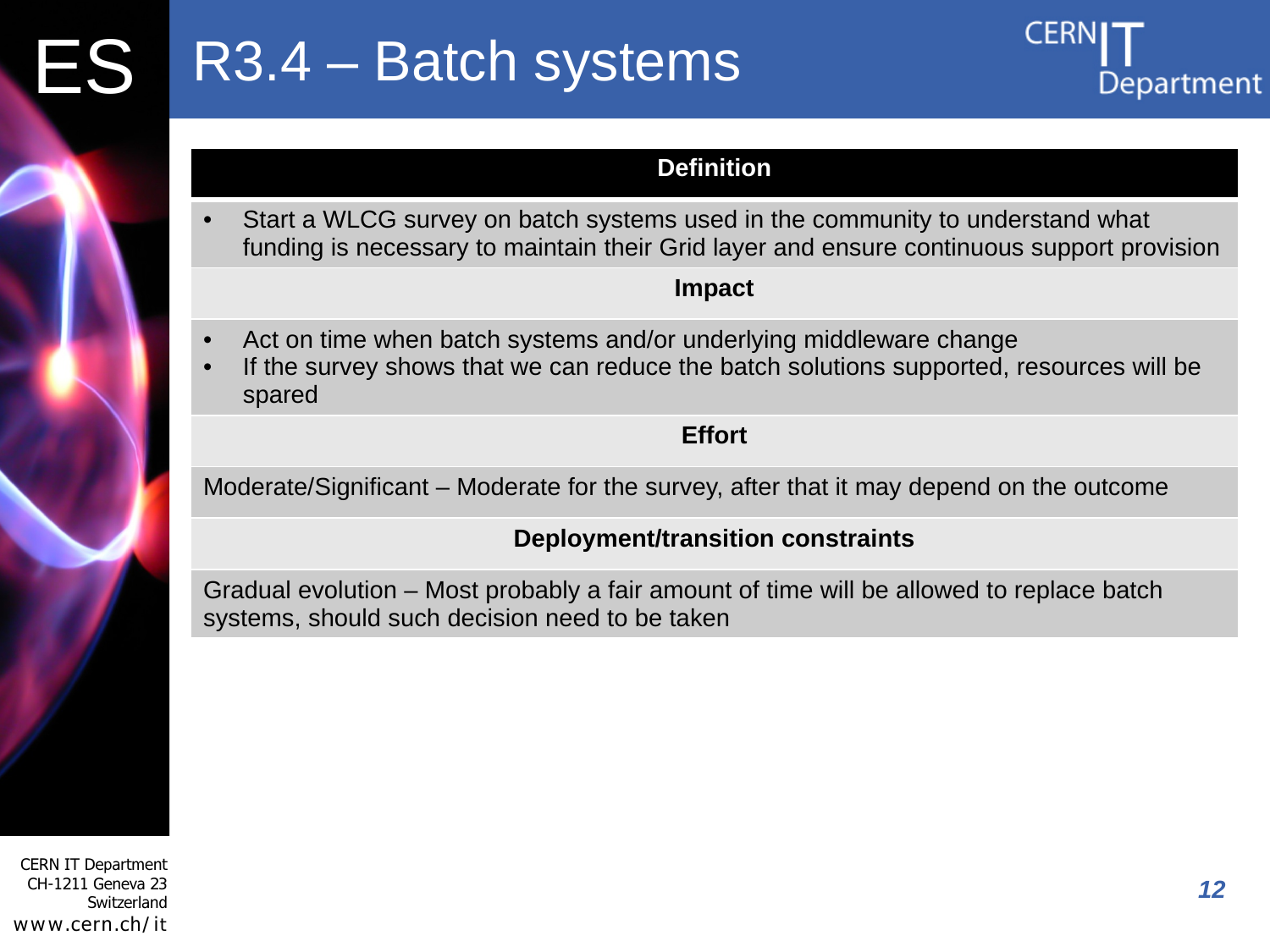

# R3.4 – Batch systems
| Definition |
| --- |
| Start a WLCG survey on batch systems used in the community to understand what funding is necessary to maintain their Grid layer and ensure continuous support provision |
| Impact |
| Act on time when batch systems and/or underlying middleware change If the survey shows that we can reduce the batch solutions supported, resources will be spared |
| Effort |
| Moderate/Significant – Moderate for the survey, after that it may depend on the outcome |
| Deployment/transition constraints |
| Gradual evolution – Most probably a fair amount of time will be allowed to replace batch systems, should such decision need to be taken |